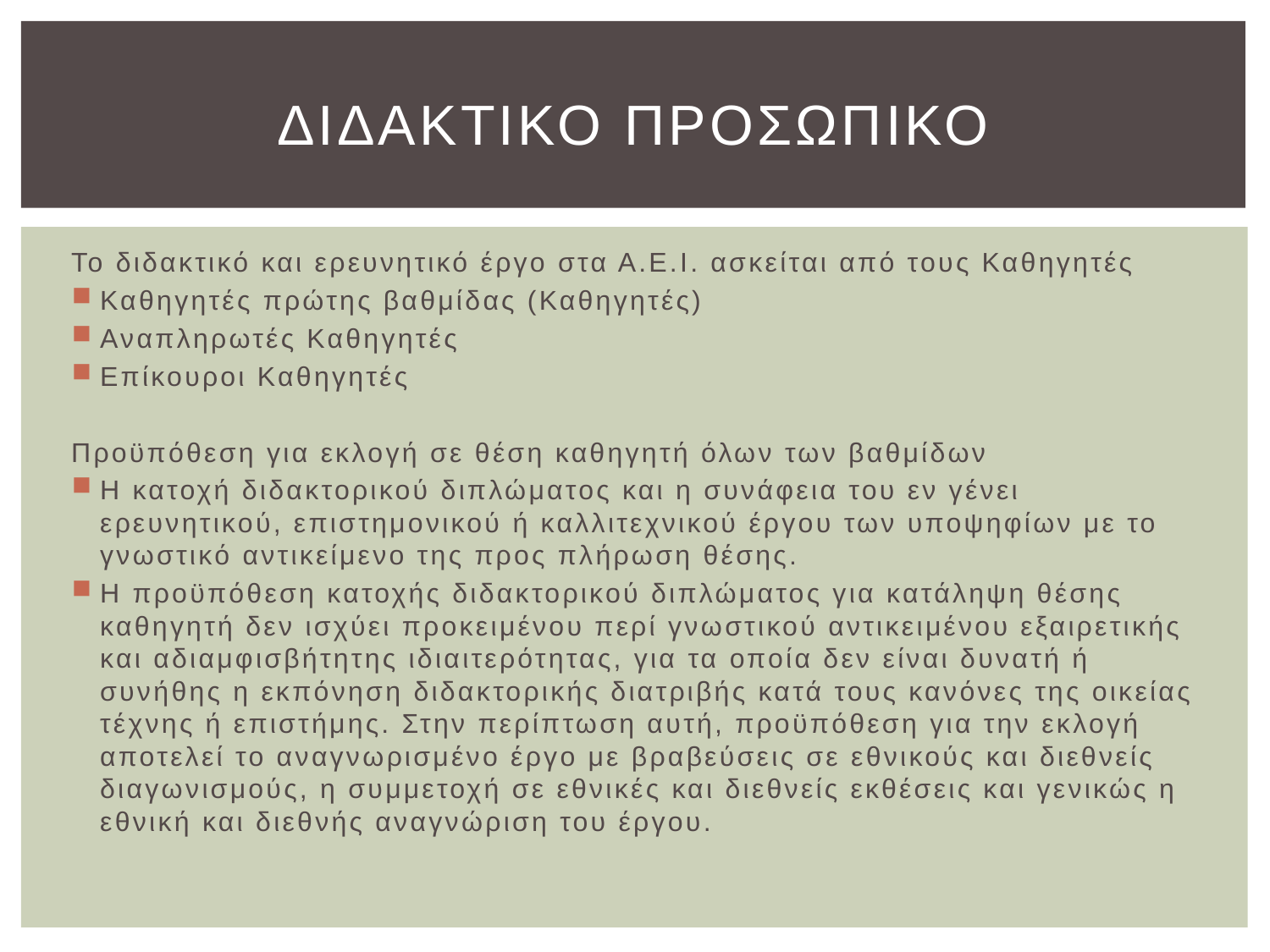

# ΔΙΔΑΚΤΙΚΟ ΠΡΟΣΩΠΙΚΟ
Το διδακτικό και ερευνητικό έργο στα Α.Ε.Ι. ασκείται από τους Καθηγητές
Καθηγητές πρώτης βαθμίδας (Καθηγητές)
Αναπληρωτές Καθηγητές
Επίκουροι Καθηγητές

Προϋπόθεση για εκλογή σε θέση καθηγητή όλων των βαθμίδων
Η κατοχή διδακτορικού διπλώματος και η συνάφεια του εν γένει ερευνητικού, επιστημονικού ή καλλιτεχνικού έργου των υποψηφίων με το γνωστικό αντικείμενο της προς πλήρωση θέσης.
Η προϋπόθεση κατοχής διδακτορικού διπλώματος για κατάληψη θέσης καθηγητή δεν ισχύει προκειμένου περί γνωστικού αντικειμένου εξαιρετικής και αδιαμφισβήτητης ιδιαιτερότητας, για τα οποία δεν είναι δυνατή ή συνήθης η εκπόνηση διδακτορικής διατριβής κατά τους κανόνες της οικείας τέχνης ή επιστήμης. Στην περίπτωση αυτή, προϋπόθεση για την εκλογή αποτελεί το αναγνωρισμένο έργο με βραβεύσεις σε εθνικούς και διεθνείς διαγωνισμούς, η συμμετοχή σε εθνικές και διεθνείς εκθέσεις και γενικώς η εθνική και διεθνής αναγνώριση του έργου.